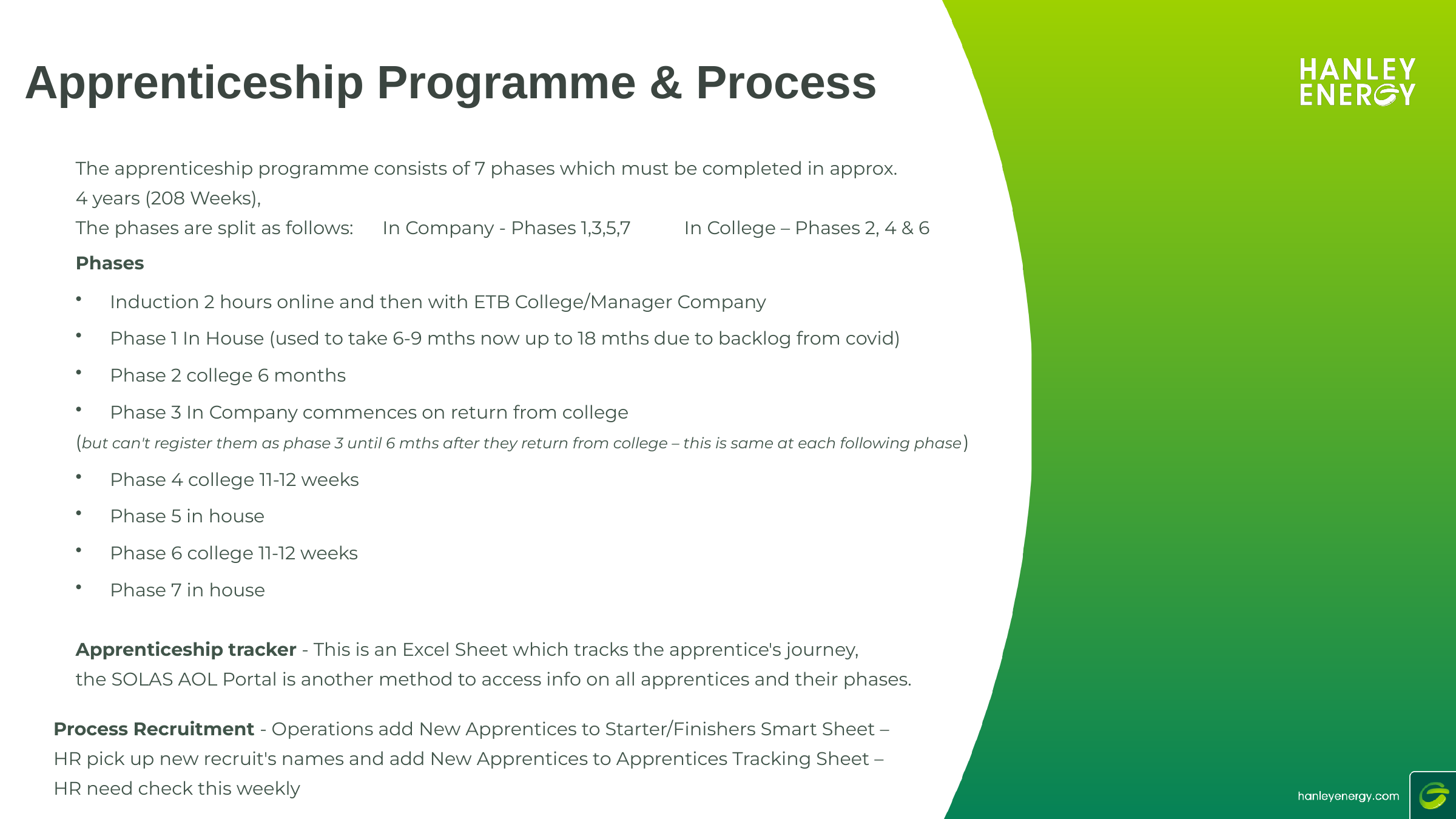

Apprenticeship Programme & Process
The apprenticeship programme consists of 7 phases which must be completed in approx.
4 years (208 Weeks),
The phases are split as follows:      In Company - Phases 1,3,5,7           In College – Phases 2, 4 & 6
Phases
Induction 2 hours online and then with ETB College/Manager Company
Phase 1 In House (used to take 6-9 mths now up to 18 mths due to backlog from covid)
Phase 2 college 6 months
Phase 3 In Company commences on return from college
(but can't register them as phase 3 until 6 mths after they return from college – this is same at each following phase)
Phase 4 college 11-12 weeks
Phase 5 in house
Phase 6 college 11-12 weeks
Phase 7 in house

Apprenticeship tracker - This is an Excel Sheet which tracks the apprentice's journey,
the SOLAS AOL Portal is another method to access info on all apprentices and their phases.
Process Recruitment - Operations add New Apprentices to Starter/Finishers Smart Sheet –
HR pick up new recruit's names and add New Apprentices to Apprentices Tracking Sheet –
HR need check this weekly
LE